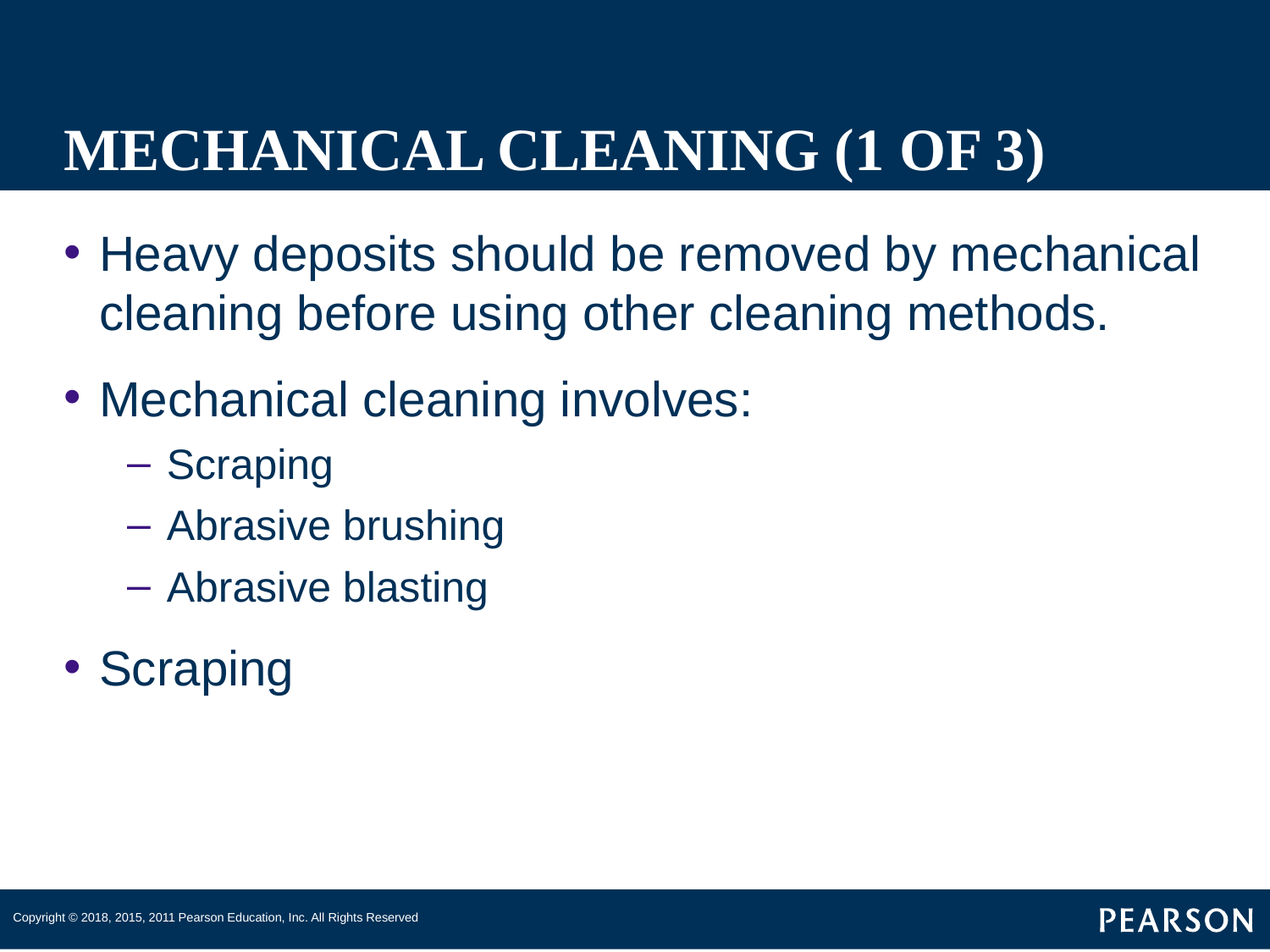

# MECHANICAL CLEANING (1 OF 3)
Heavy deposits should be removed by mechanical cleaning before using other cleaning methods.
Mechanical cleaning involves:
Scraping
Abrasive brushing
Abrasive blasting
Scraping